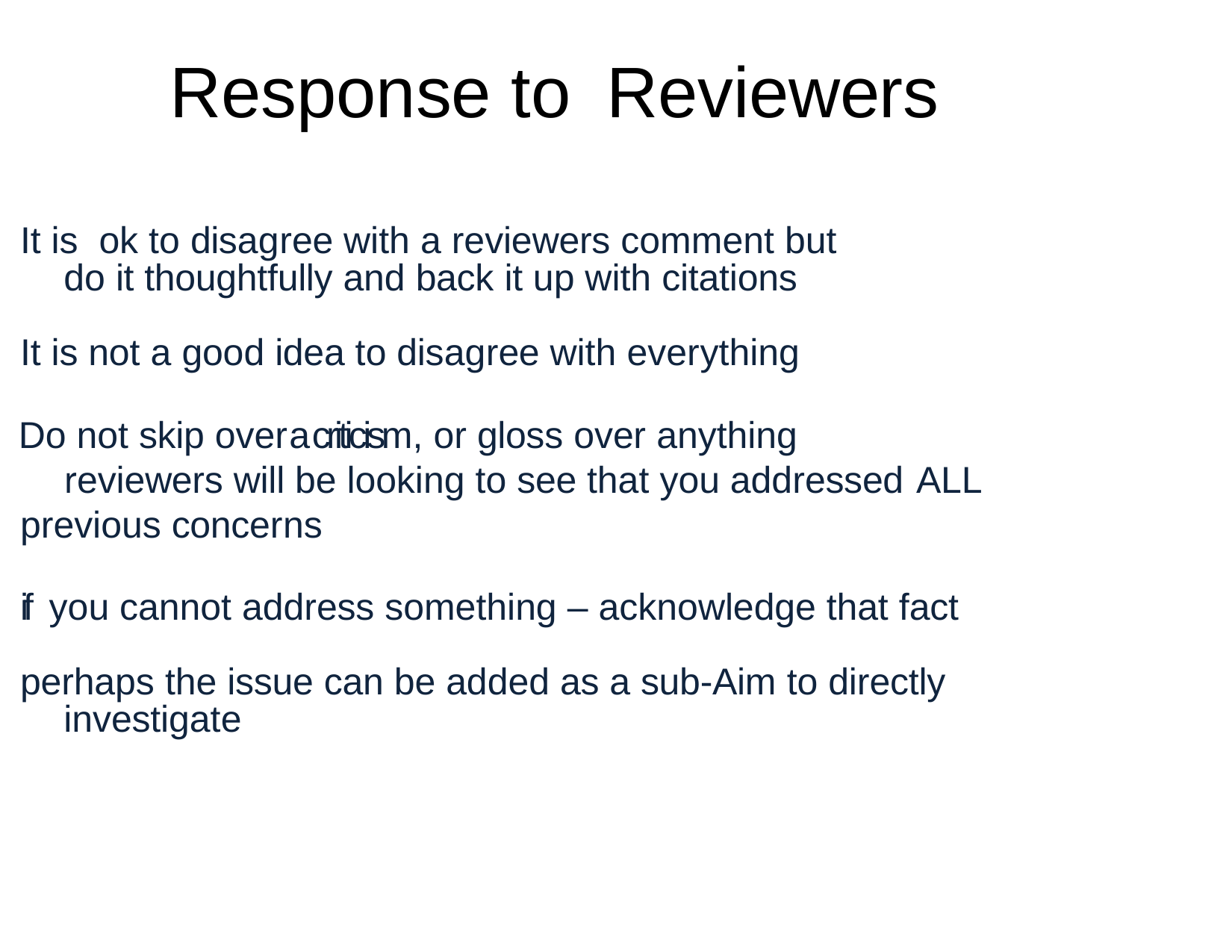

# Response to	Reviewers
It is  ok to disagree with a reviewers comment but
	do it thoughtfully and back it up with citations

It is not a good idea to disagree with everything

Do not skip over a criticism, or gloss over anything
	reviewers will be looking to see that you addressed 	ALL previous concerns

if you cannot address something – acknowledge that fact

perhaps the issue can be added as a sub-Aim to directly investigate